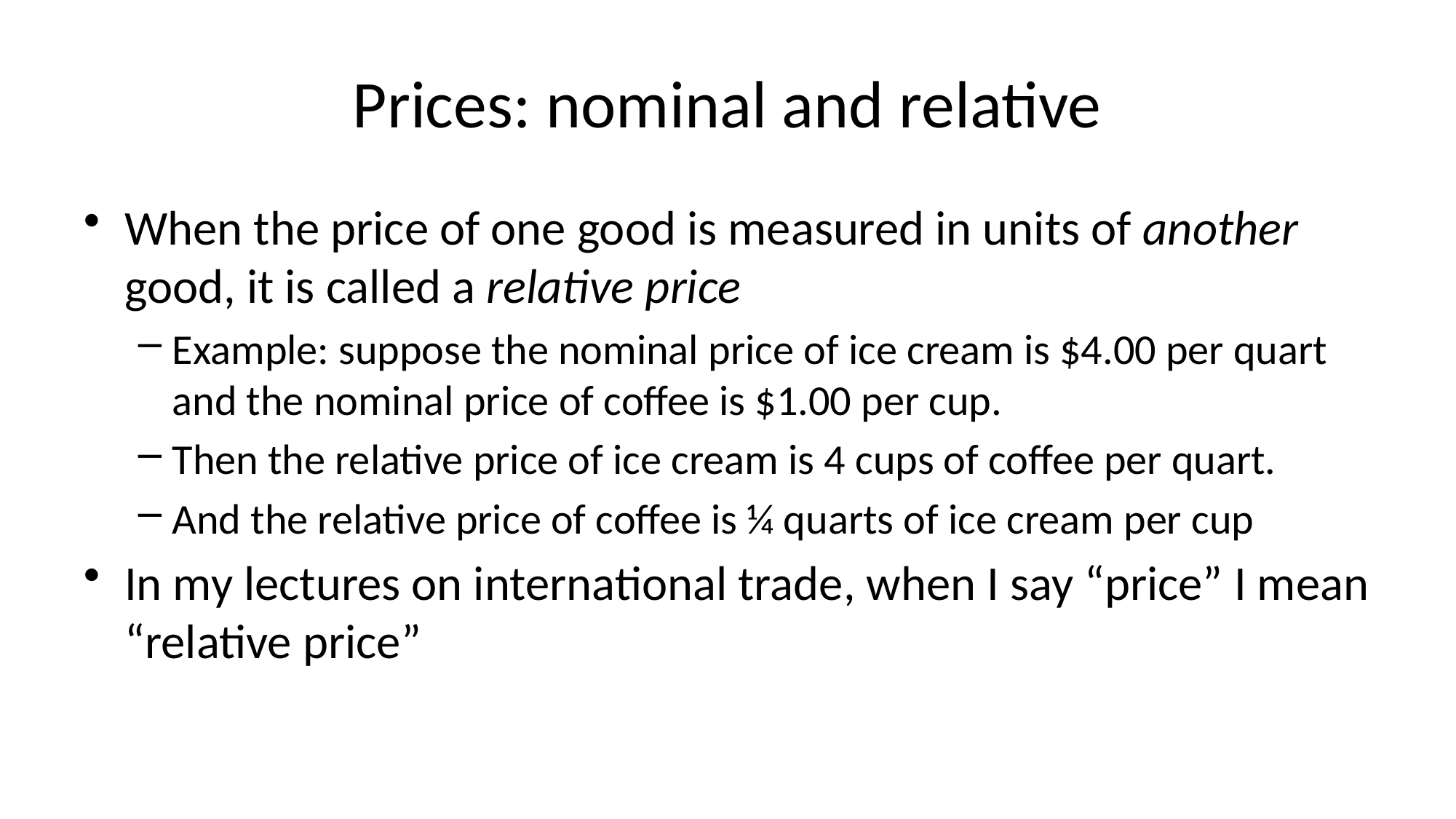

# Prices: nominal and relative
When the price of one good is measured in units of another good, it is called a relative price
Example: suppose the nominal price of ice cream is $4.00 per quart and the nominal price of coffee is $1.00 per cup.
Then the relative price of ice cream is 4 cups of coffee per quart.
And the relative price of coffee is ¼ quarts of ice cream per cup
In my lectures on international trade, when I say “price” I mean “relative price”